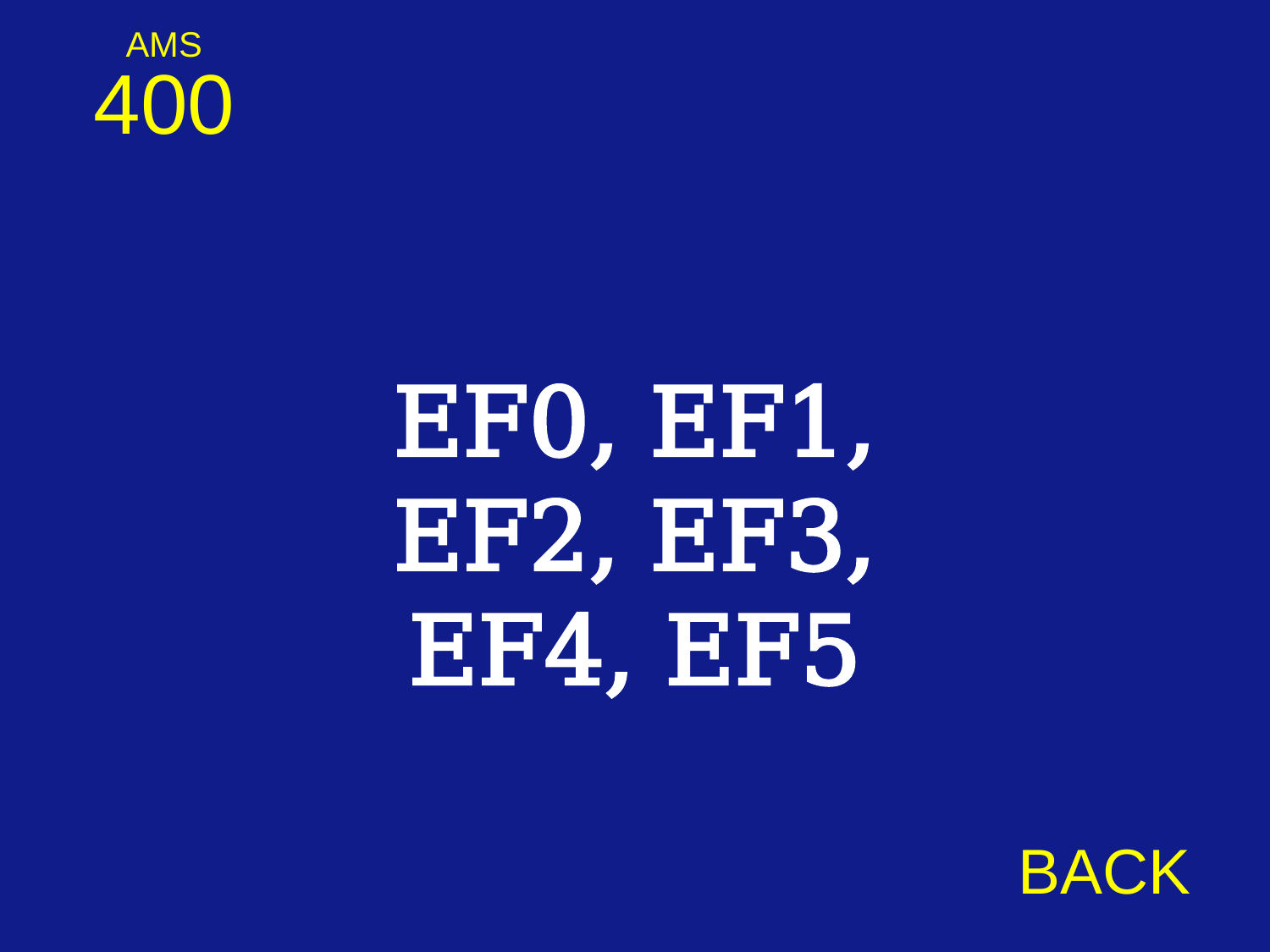

AMS
400
EF0, EF1, EF2, EF3, EF4, EF5

BACK